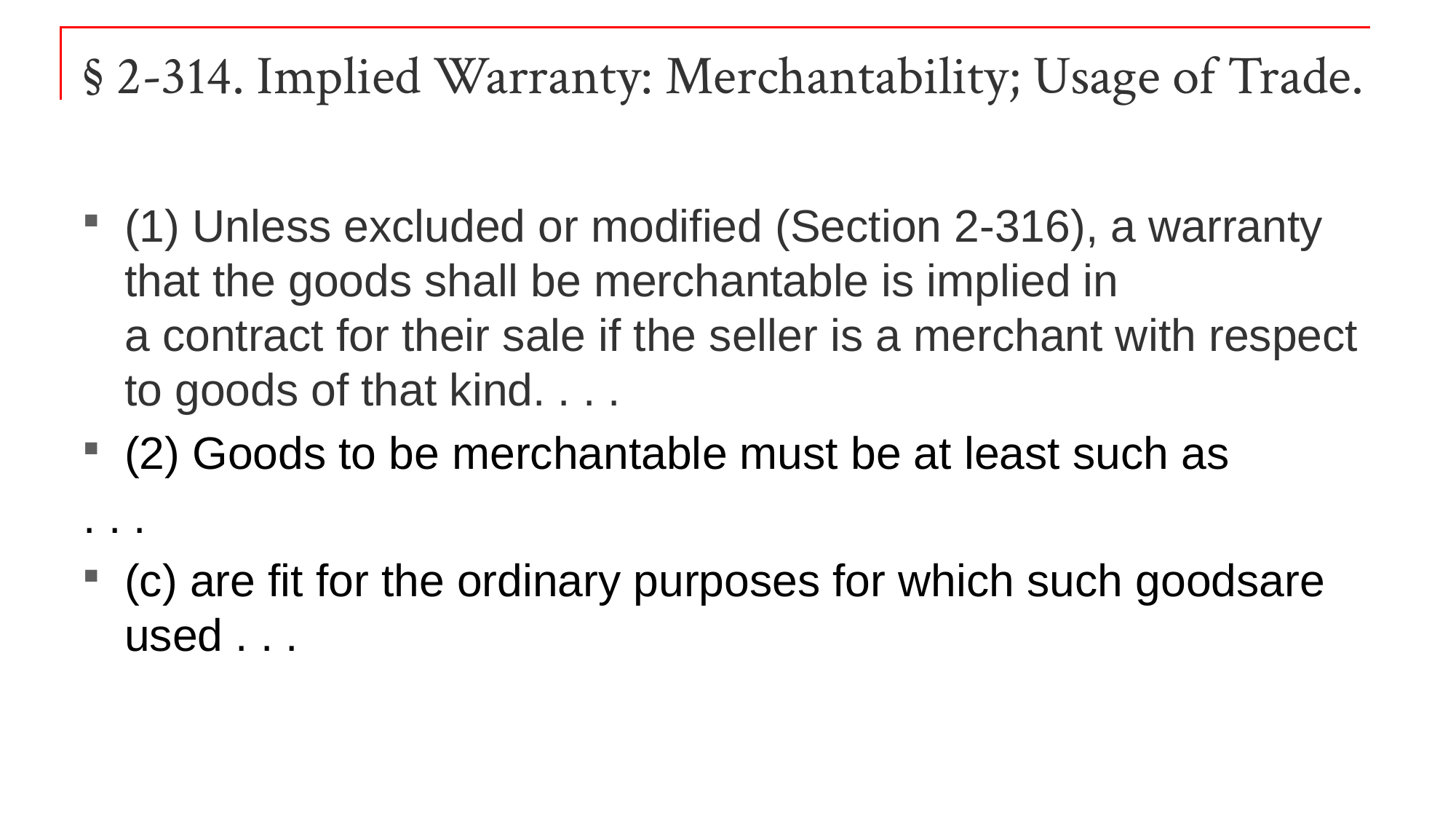

# § 2-314. Implied Warranty: Merchantability; Usage of Trade.
(1) Unless excluded or modified (Section 2-316), a warranty that the goods shall be merchantable is implied in a contract for their sale if the seller is a merchant with respect to goods of that kind. . . .
(2) Goods to be merchantable must be at least such as
. . .
(c) are fit for the ordinary purposes for which such goodsare used . . .